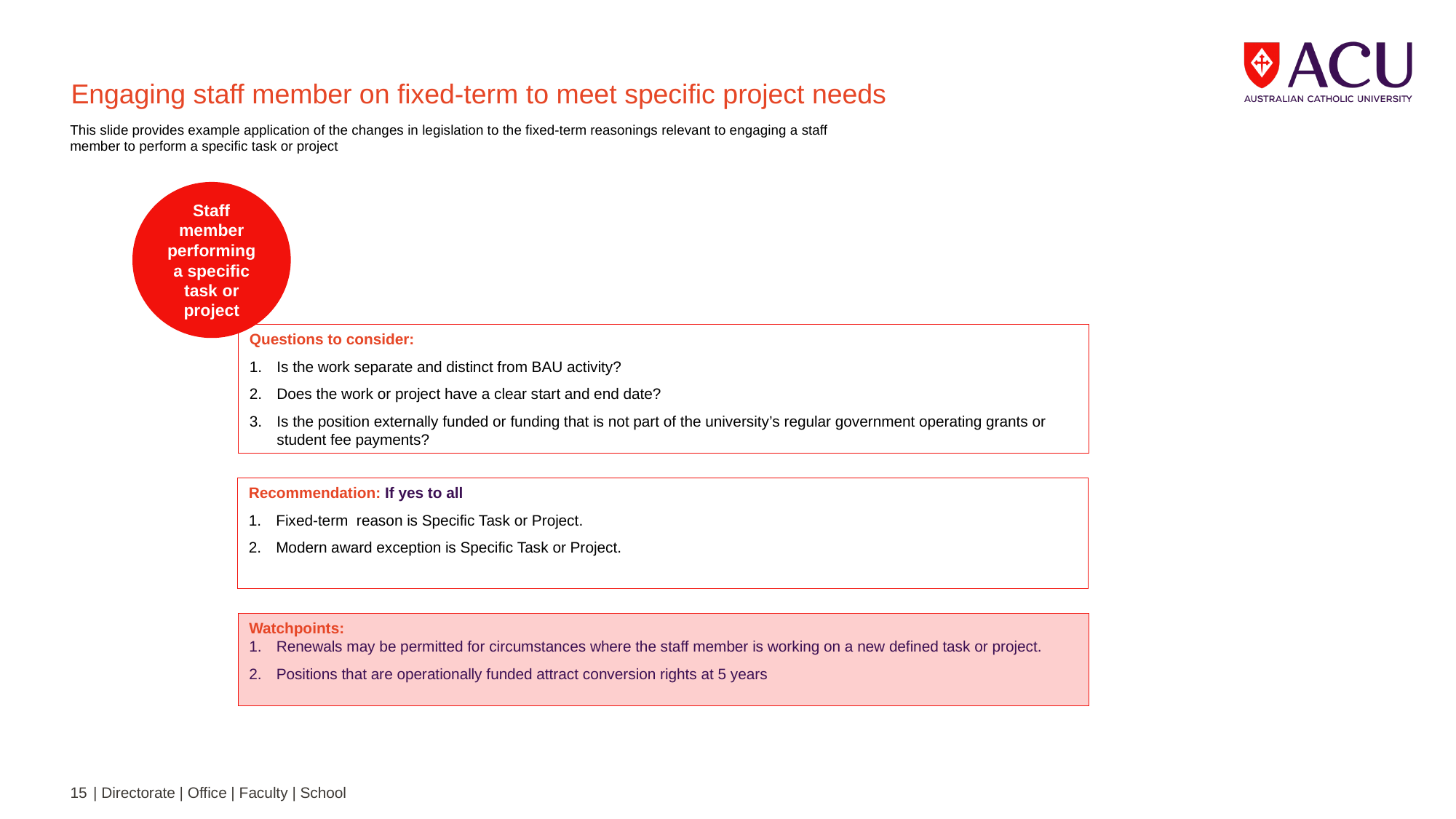

Engaging staff member on fixed-term to meet specific project needs
This slide provides example application of the changes in legislation to the fixed-term reasonings relevant to engaging a staff member to perform a specific task or project
Staff member performing a specific task or project
Questions to consider:
Is the work separate and distinct from BAU activity?
Does the work or project have a clear start and end date?
Is the position externally funded or funding that is not part of the university’s regular government operating grants or student fee payments?
Recommendation: If yes to all
Fixed-term  reason is Specific Task or Project.
Modern award exception is Specific Task or Project.

Watchpoints:
Renewals may be permitted for circumstances where the staff member is working on a new defined task or project.
Positions that are operationally funded attract conversion rights at 5 years

15
| Directorate | Office | Faculty | School